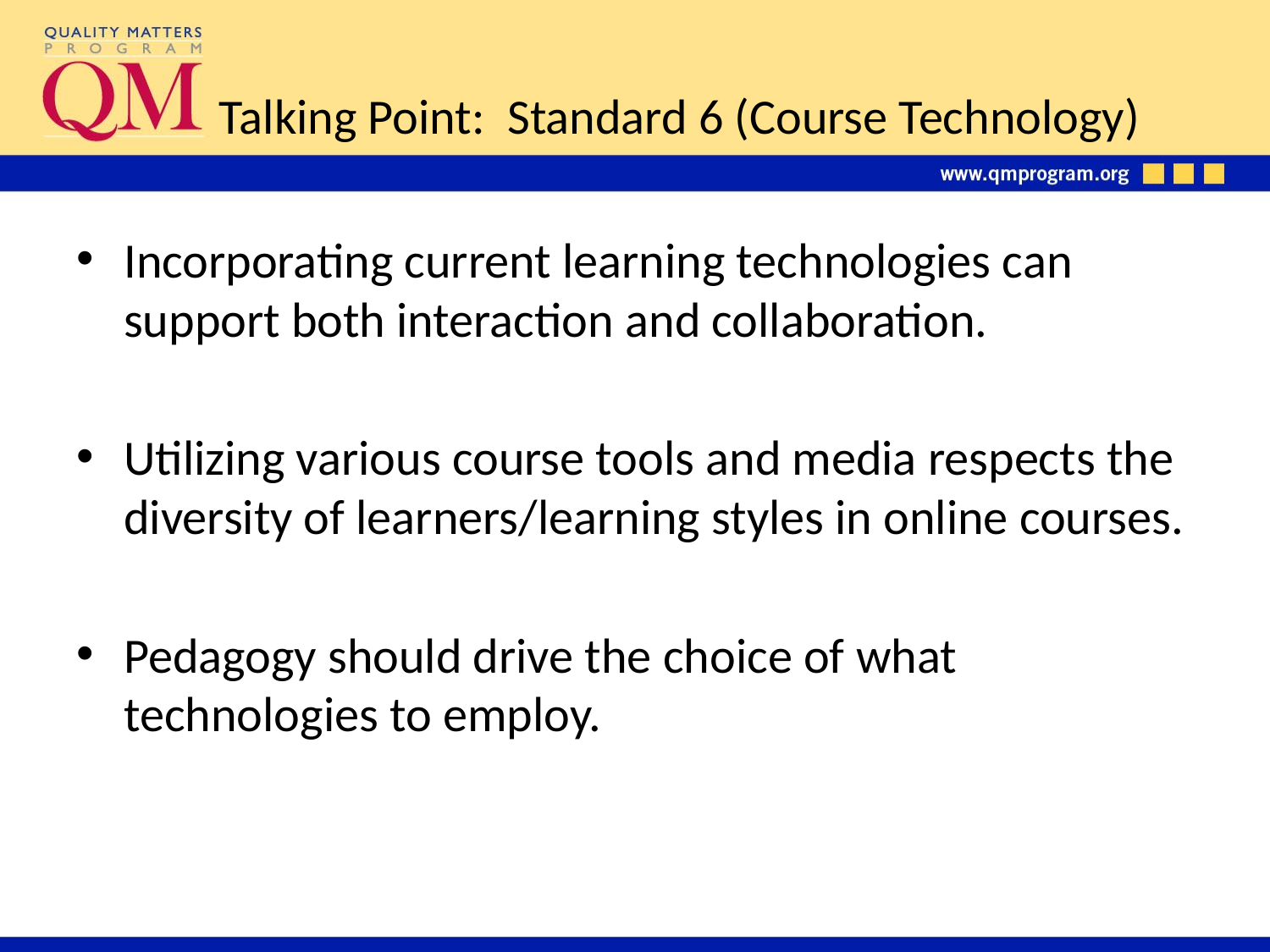

# Talking Point:  Standard 6 (Course Technology)
Incorporating current learning technologies can support both interaction and collaboration.

Utilizing various course tools and media respects the diversity of learners/learning styles in online courses.

Pedagogy should drive the choice of what technologies to employ.